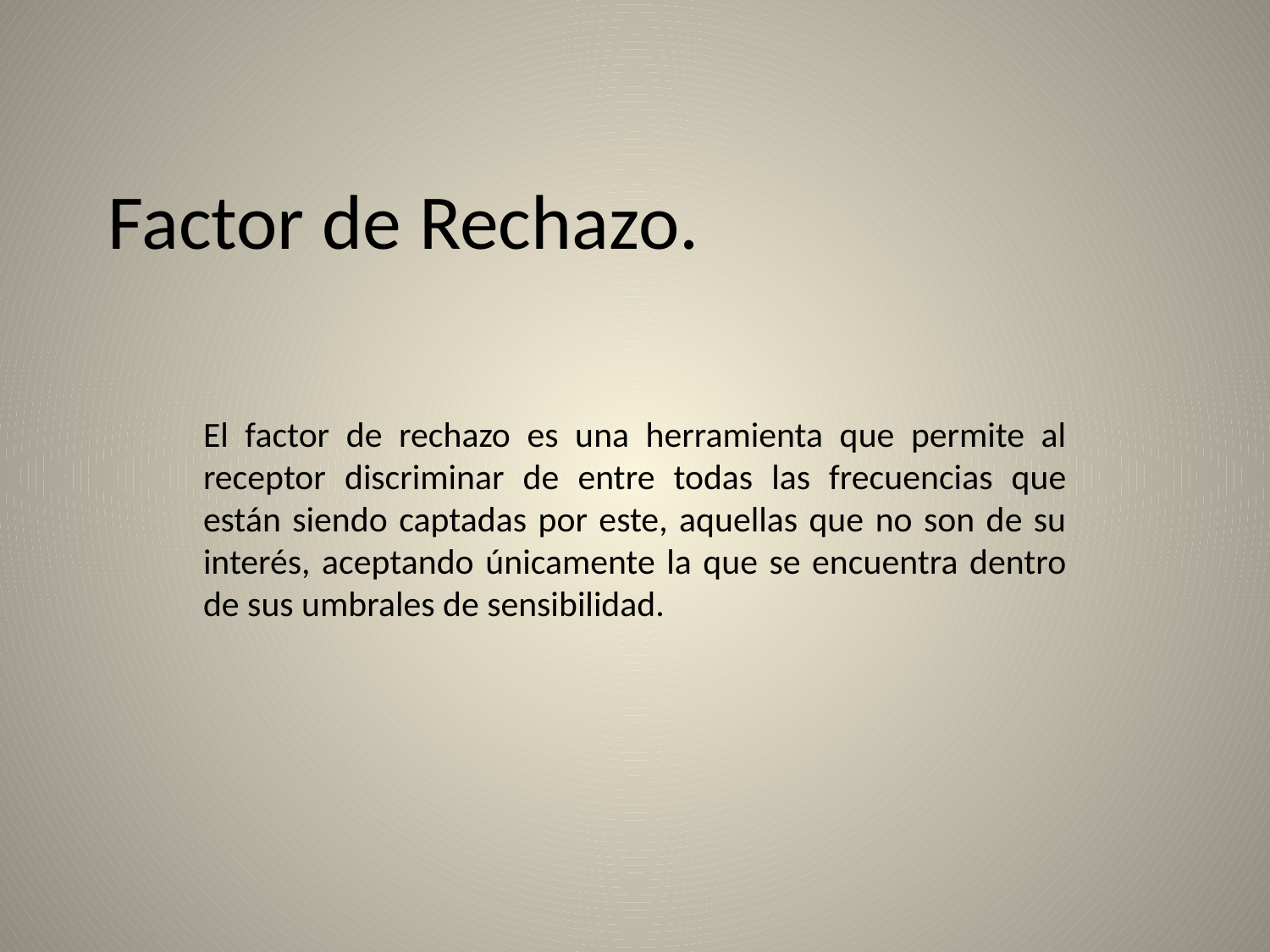

# Factor de Rechazo.

El factor de rechazo es una herramienta que permite al receptor discriminar de entre todas las frecuencias que están siendo captadas por este, aquellas que no son de su interés, aceptando únicamente la que se encuentra dentro de sus umbrales de sensibilidad.